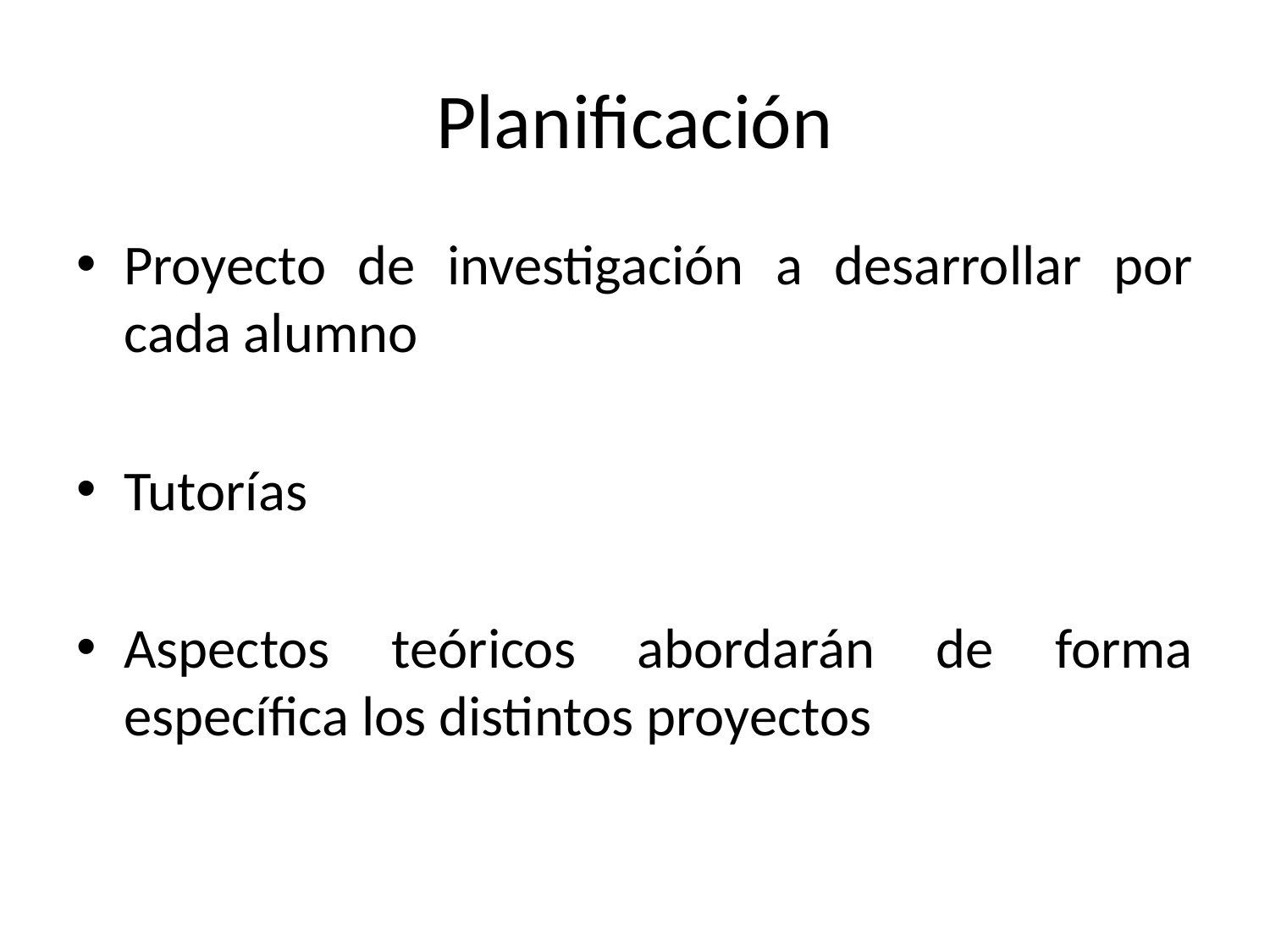

# Planificación
Proyecto de investigación a desarrollar por cada alumno

Tutorías

Aspectos teóricos abordarán de forma específica los distintos proyectos